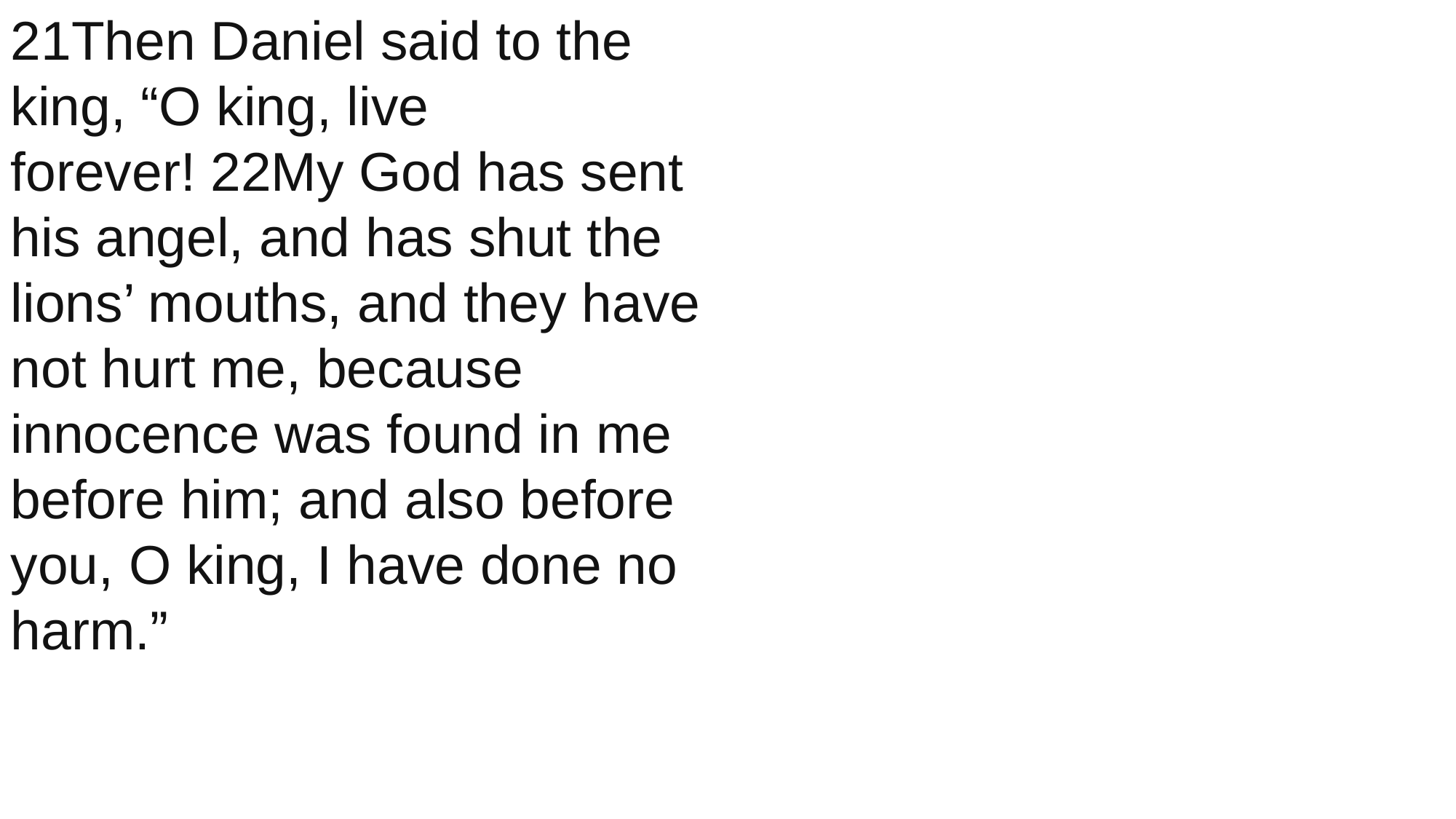

21Then Daniel said to the king, “O king, live forever! 22My God has sent his angel, and has shut the lions’ mouths, and they have not hurt me, because innocence was found in me before him; and also before you, O king, I have done no harm.”
 John